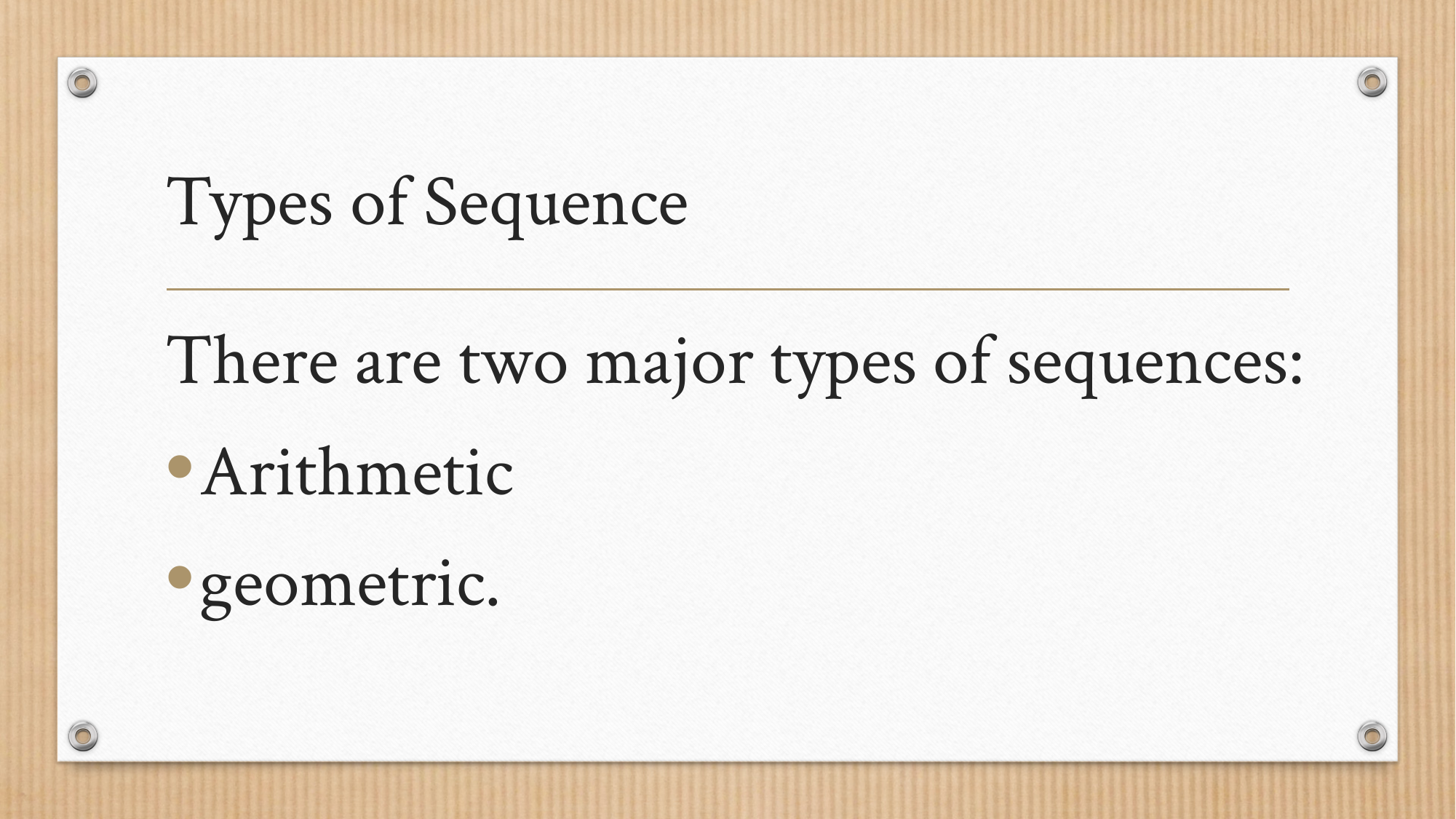

# Types of Sequence
There are two major types of sequences:
Arithmetic
geometric.